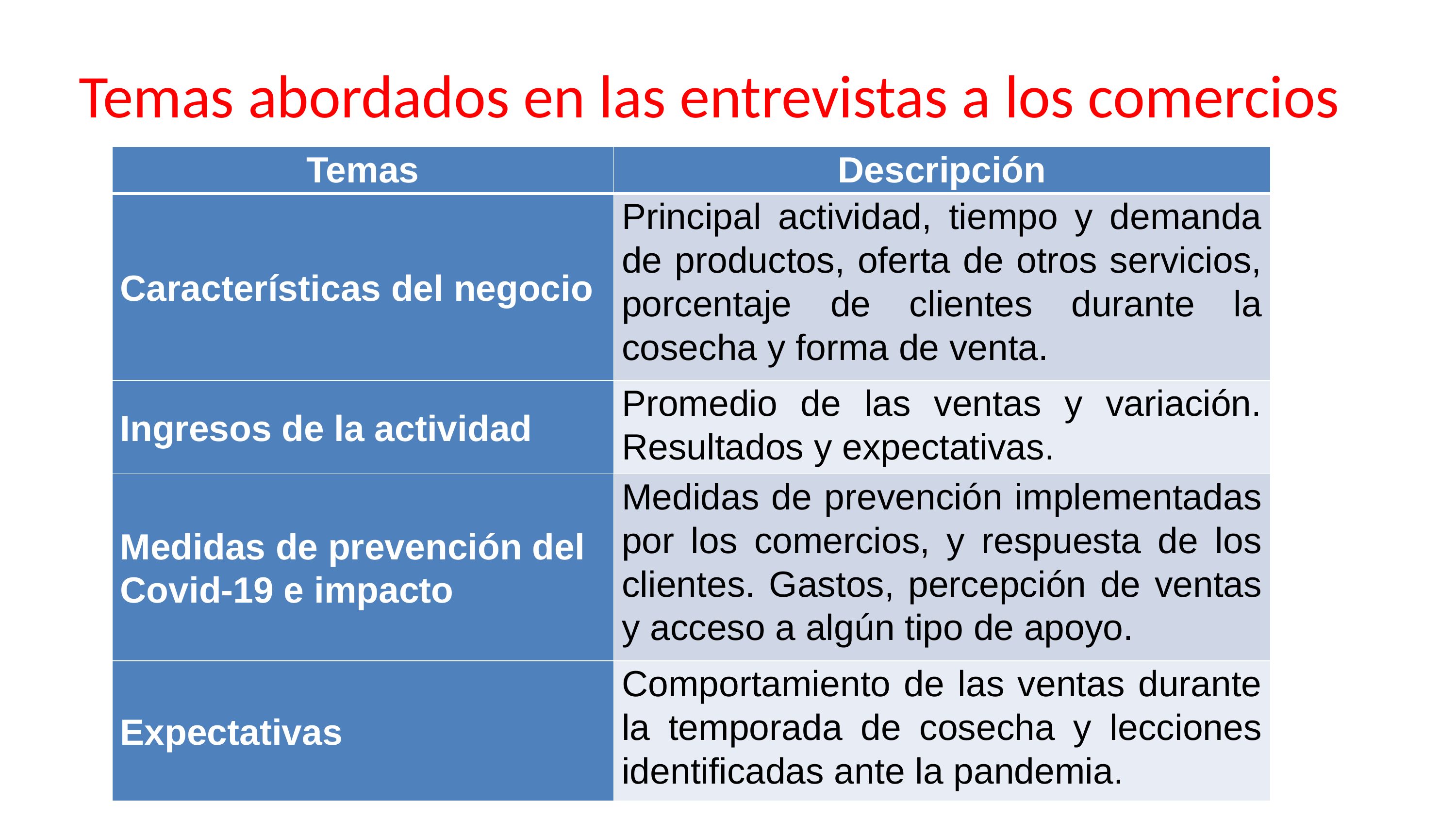

# Temas abordados en las entrevistas a los comercios
| Temas | Descripción |
| --- | --- |
| Características del negocio | Principal actividad, tiempo y demanda de productos, oferta de otros servicios, porcentaje de clientes durante la cosecha y forma de venta. |
| Ingresos de la actividad | Promedio de las ventas y variación. Resultados y expectativas. |
| Medidas de prevención del Covid-19 e impacto | Medidas de prevención implementadas por los comercios, y respuesta de los clientes. Gastos, percepción de ventas y acceso a algún tipo de apoyo. |
| Expectativas | Comportamiento de las ventas durante la temporada de cosecha y lecciones identificadas ante la pandemia. |